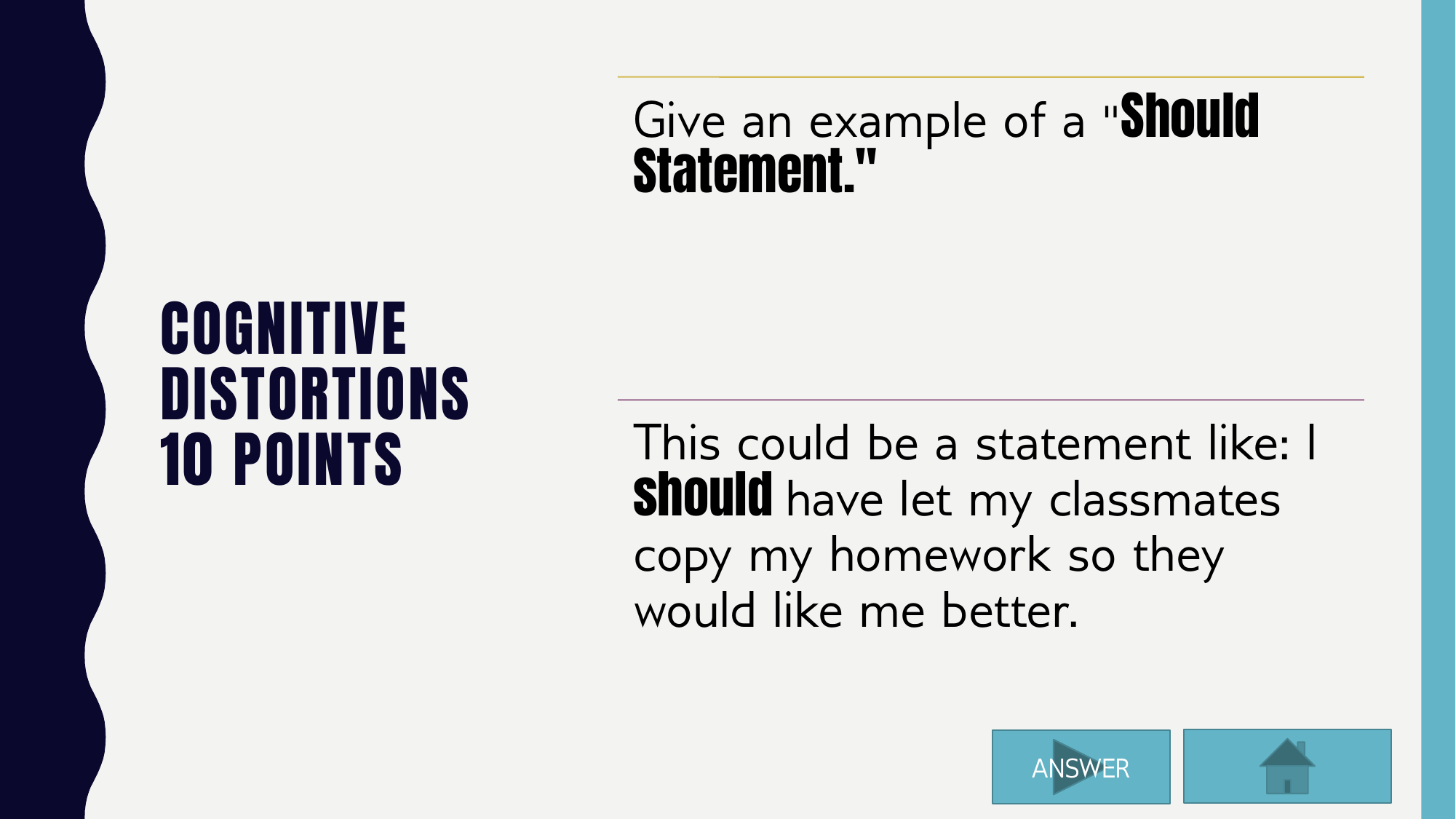

Give an example of a "Should Statement."
This could be a statement like: I should have let my classmates copy my homework so they would like me better.
# COGNITIVE DISTORTIONS 10 points